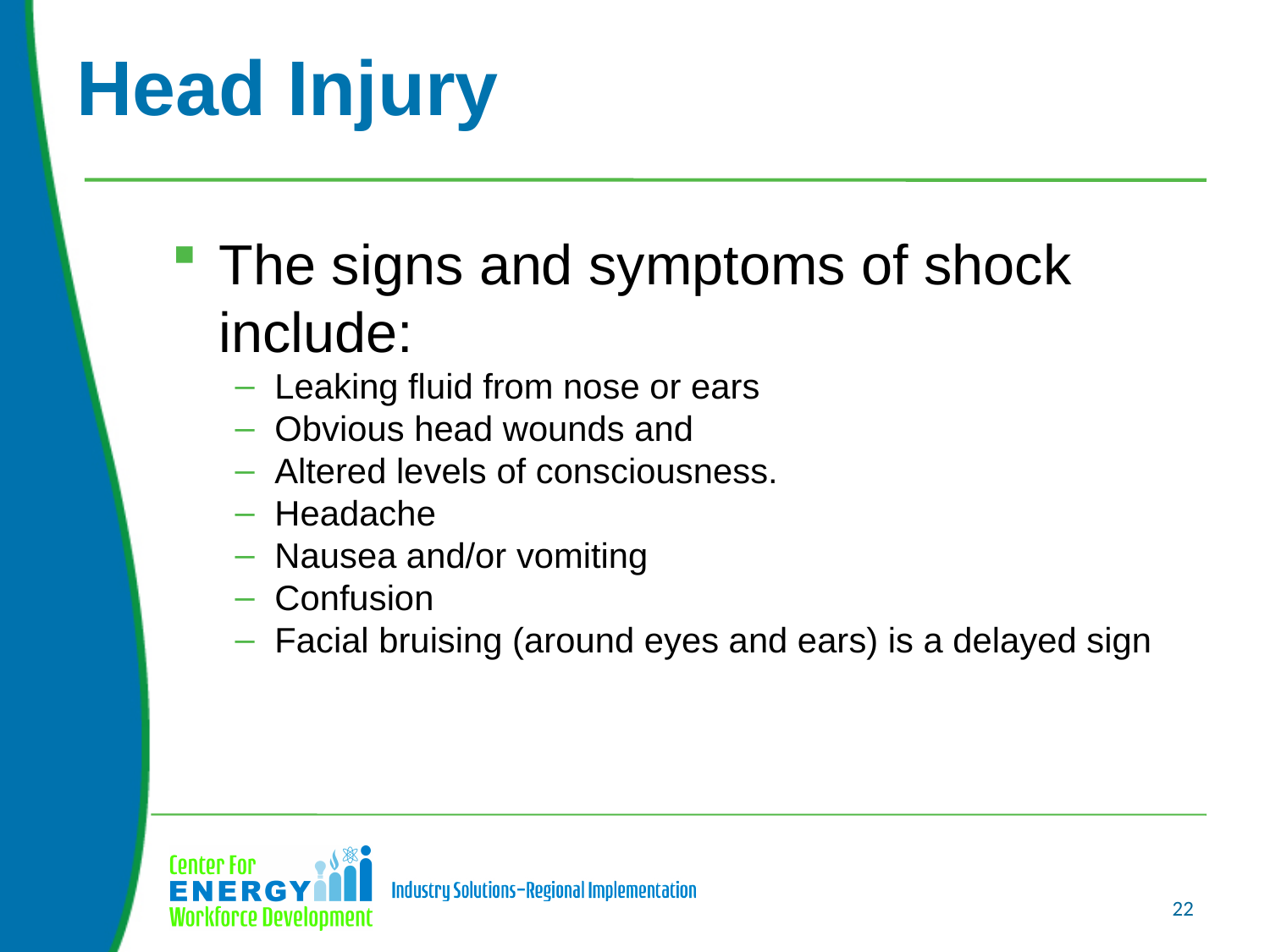

# Head Injury
The signs and symptoms of shock include:
Leaking fluid from nose or ears
Obvious head wounds and
Altered levels of consciousness.
Headache
Nausea and/or vomiting
Confusion
Facial bruising (around eyes and ears) is a delayed sign

22